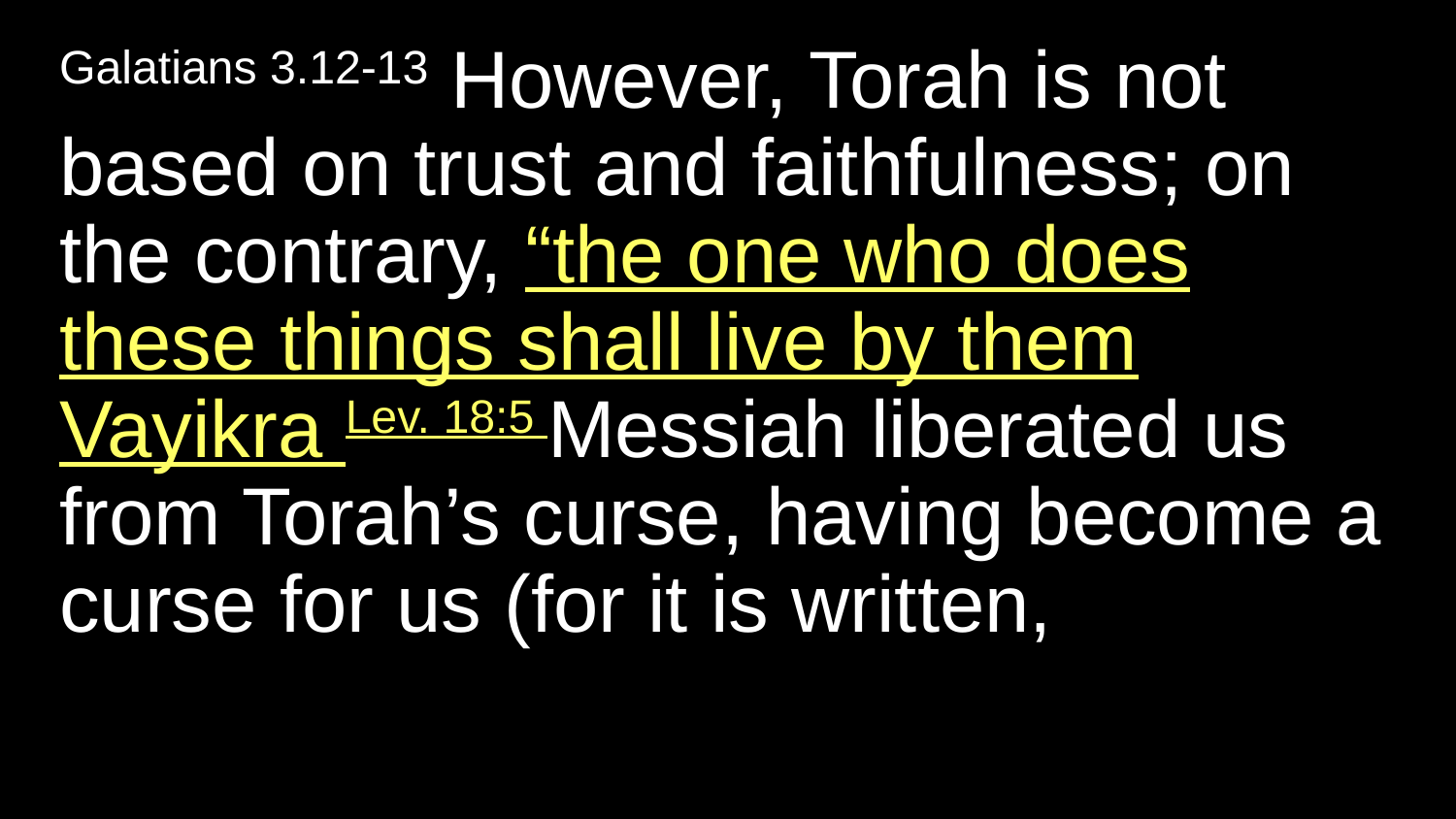

Galatians 3.12-13 However, Torah is not based on trust and faithfulness; on the contrary, “the one who does these things shall live by them Vayikra Lev. 18:5 Messiah liberated us from Torah’s curse, having become a curse for us (for it is written,